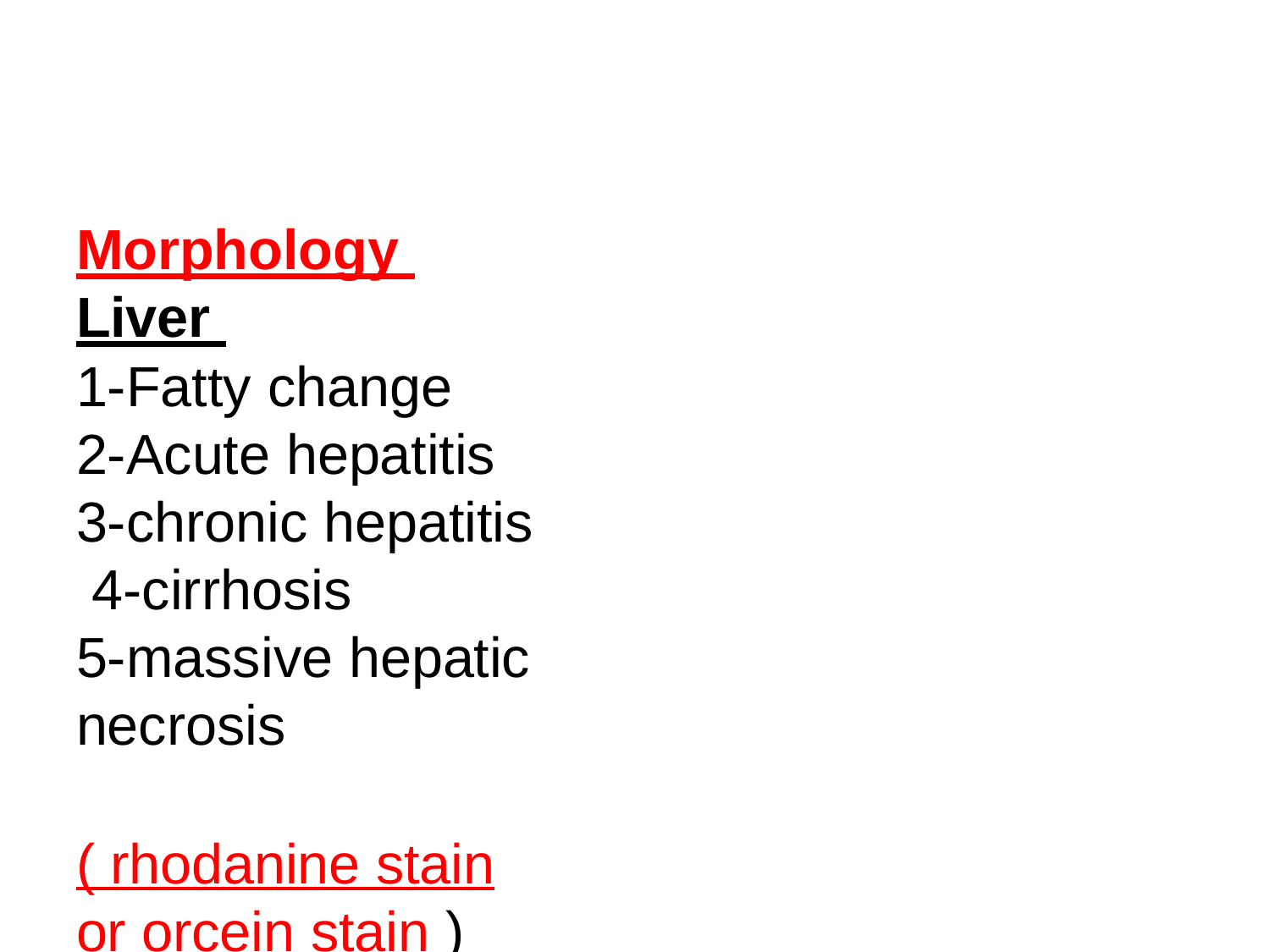

Morphology  Liver
1-Fatty change
2-Acute hepatitis  3-chronic hepatitis  4-cirrhosis
5-massive hepatic necrosis

( rhodanine stain or orcein stain )